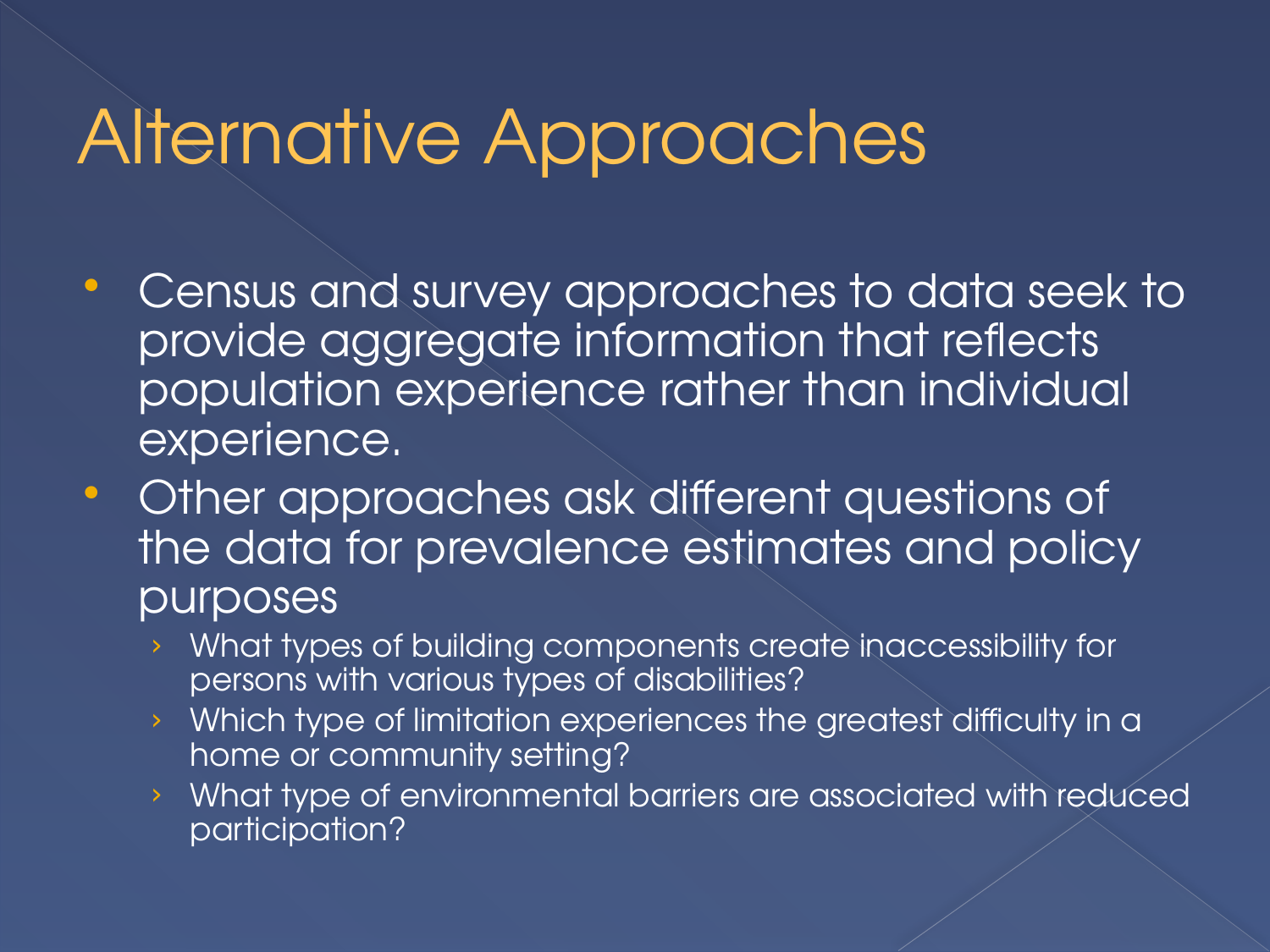

Alternative Approaches
Census and survey approaches to data seek to provide aggregate information that reflects population experience rather than individual experience.
Other approaches ask different questions of the data for prevalence estimates and policy purposes
What types of building components create inaccessibility for persons with various types of disabilities?
Which type of limitation experiences the greatest difficulty in a home or community setting?
What type of environmental barriers are associated with reduced participation?